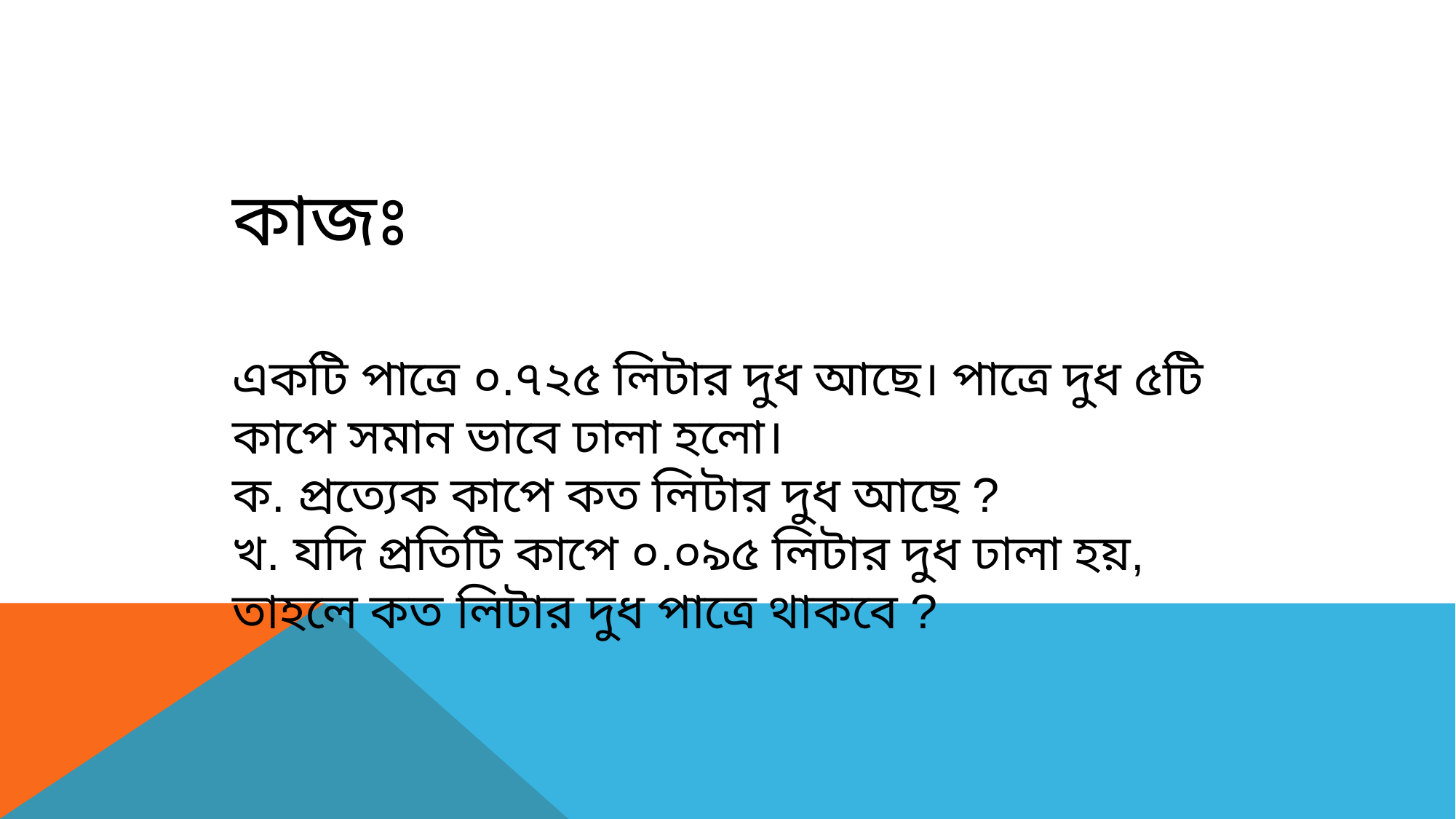

কাজঃ

একটি পাত্রে ০.৭২৫ লিটার দুধ আছে। পাত্রে দুধ ৫টি কাপে সমান ভাবে ঢালা হলো।
ক. প্রত্যেক কাপে কত লিটার দুধ আছে ?
খ. যদি প্রতিটি কাপে ০.০৯৫ লিটার দুধ ঢালা হয়, তাহলে কত লিটার দুধ পাত্রে থাকবে ?